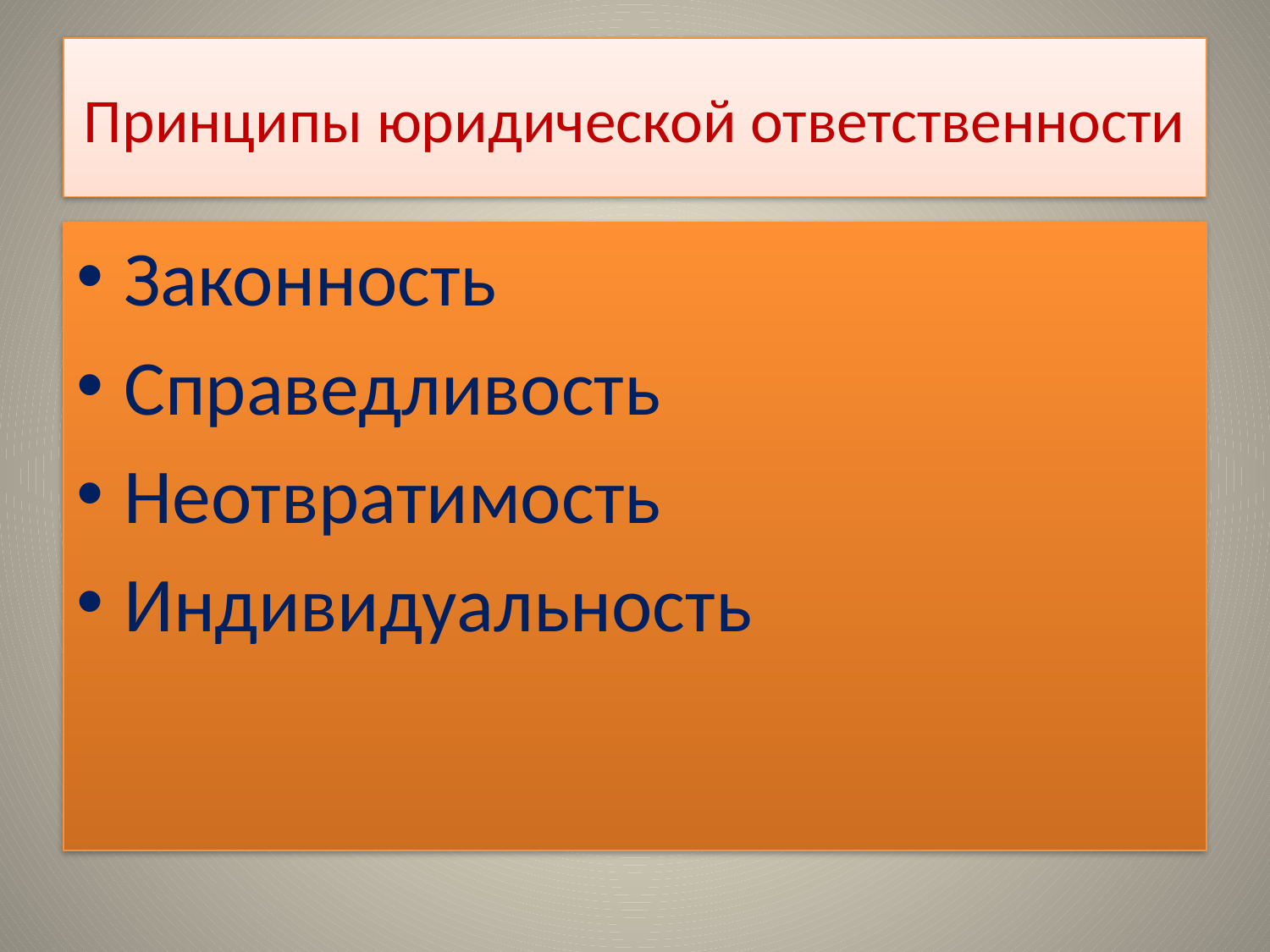

# Принципы юридической ответственности
Законность
Справедливость
Неотвратимость
Индивидуальность